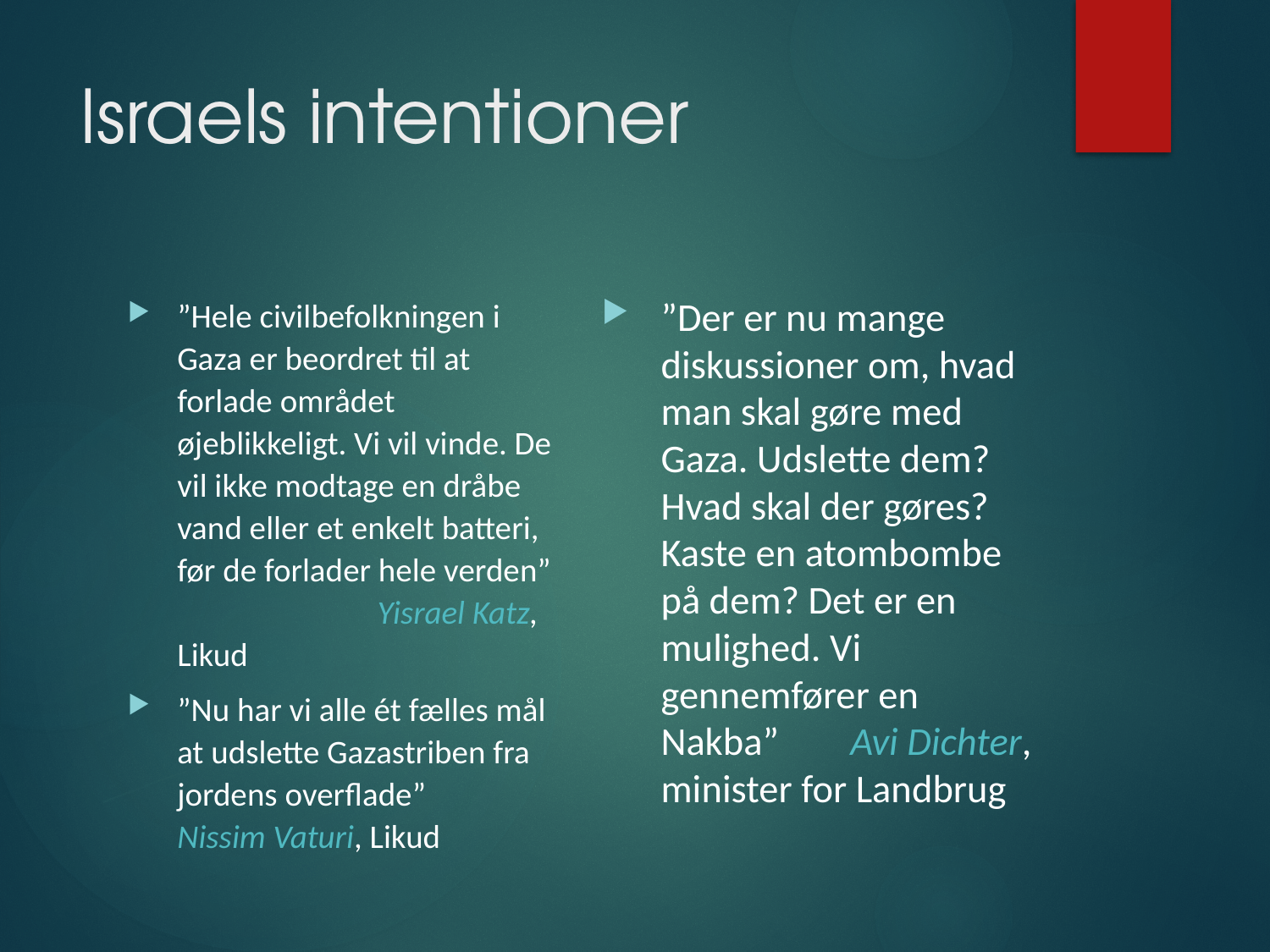

# Israels intentioner
”Der er nu mange diskussioner om, hvad man skal gøre med Gaza. Udslette dem? Hvad skal der gøres? Kaste en atombombe på dem? Det er en mulighed. Vi gennemfører en Nakba”        Avi Dichter, minister for Landbrug

”Hele civilbefolkningen i Gaza er beordret til at forlade området øjeblikkeligt. Vi vil vinde. De vil ikke modtage en dråbe vand eller et enkelt batteri, før de forlader hele verden”                             Yisrael Katz, Likud
”Nu har vi alle ét fælles mål at udslette Gazastriben fra jordens overflade”          Nissim Vaturi, Likud